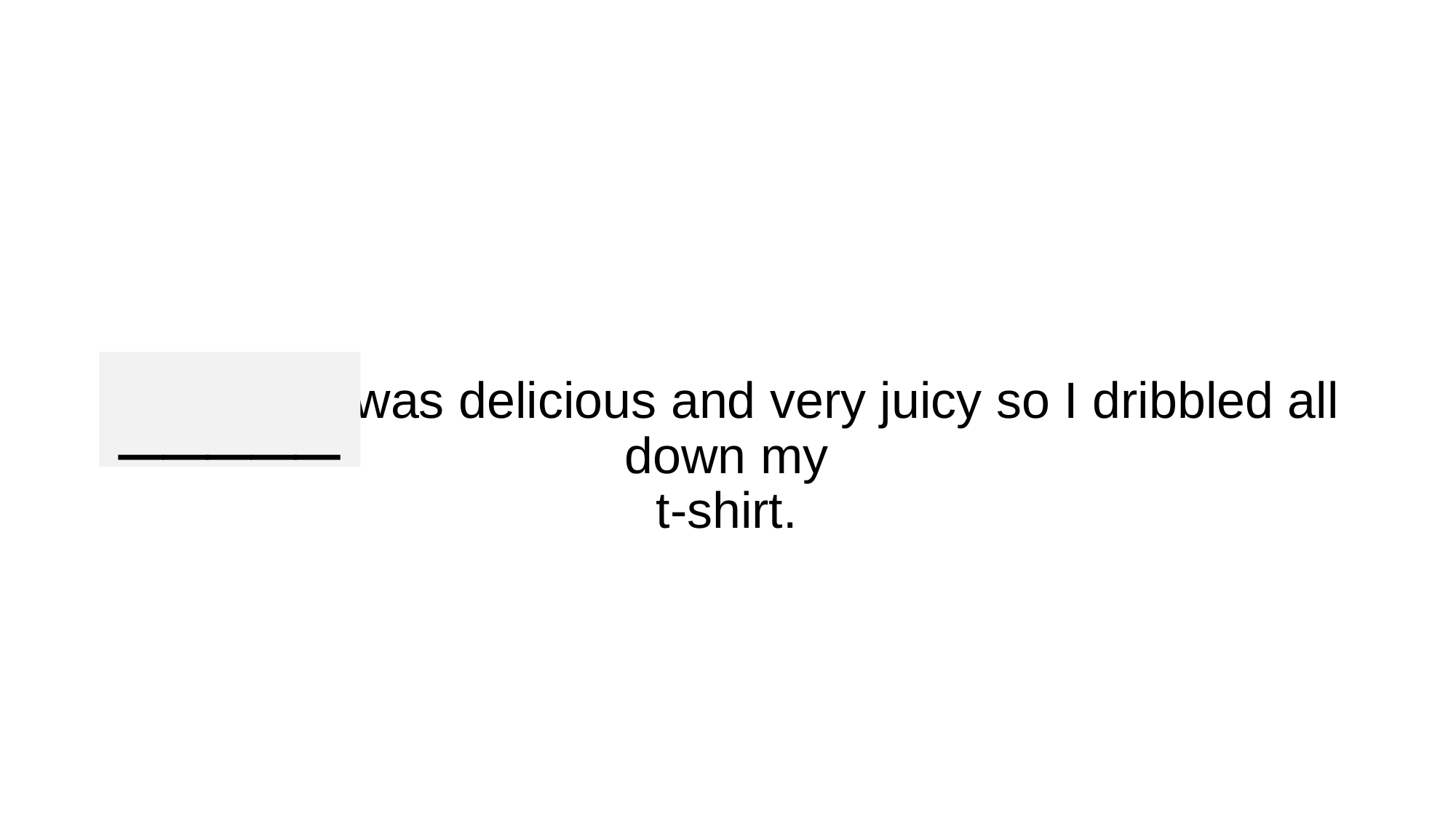

_____
# The apple was delicious and very juicy so I dribbled all down my t-shirt.